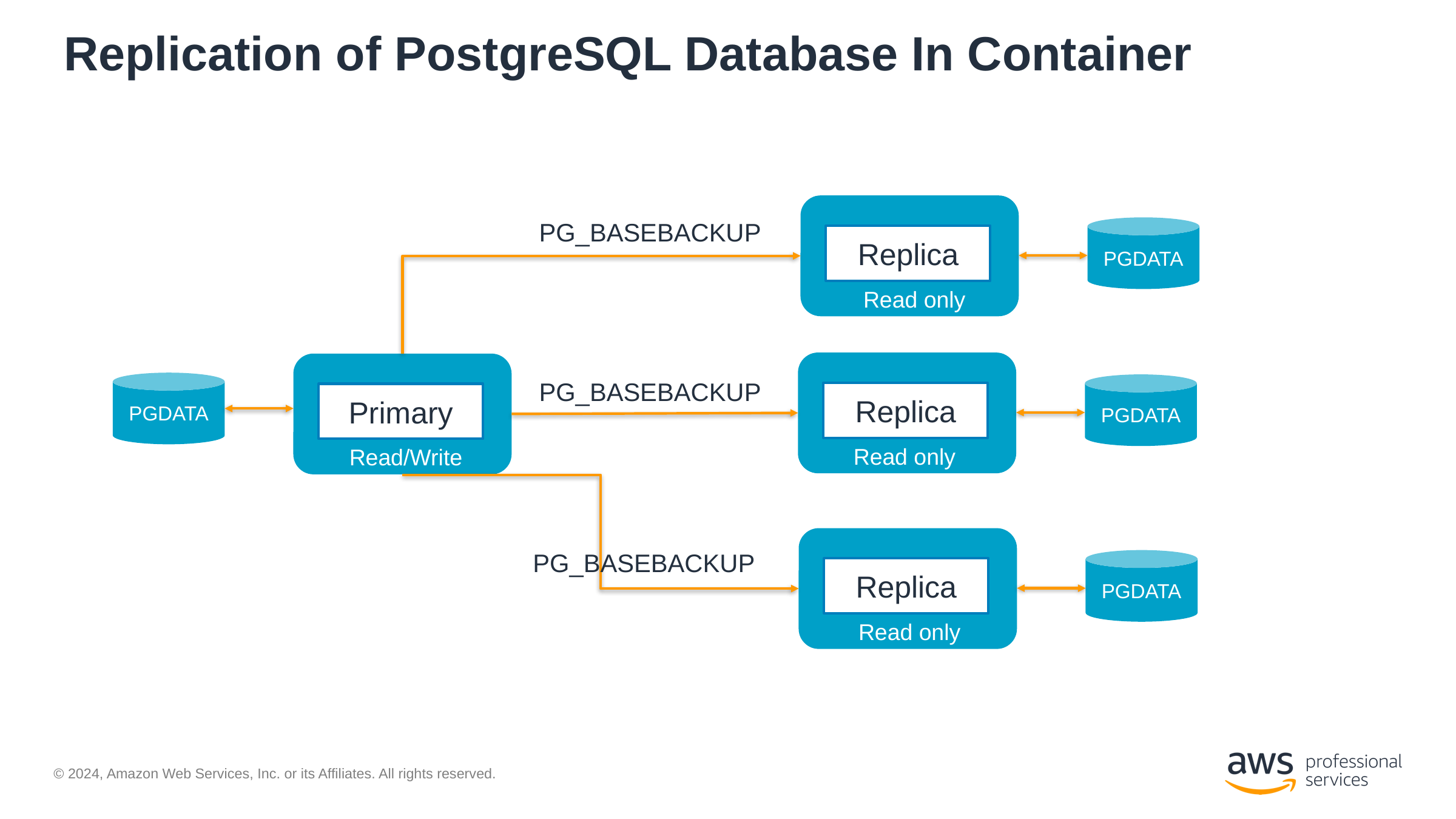

# Replication of PostgreSQL Database In Container

PG_BASEBACKUP
PGDATA
Replica
Read only

PG_BASEBACKUP
PGDATA
PGDATA
Replica
Primary
Read only
Read/Write

PG_BASEBACKUP
PGDATA
Replica
Read only